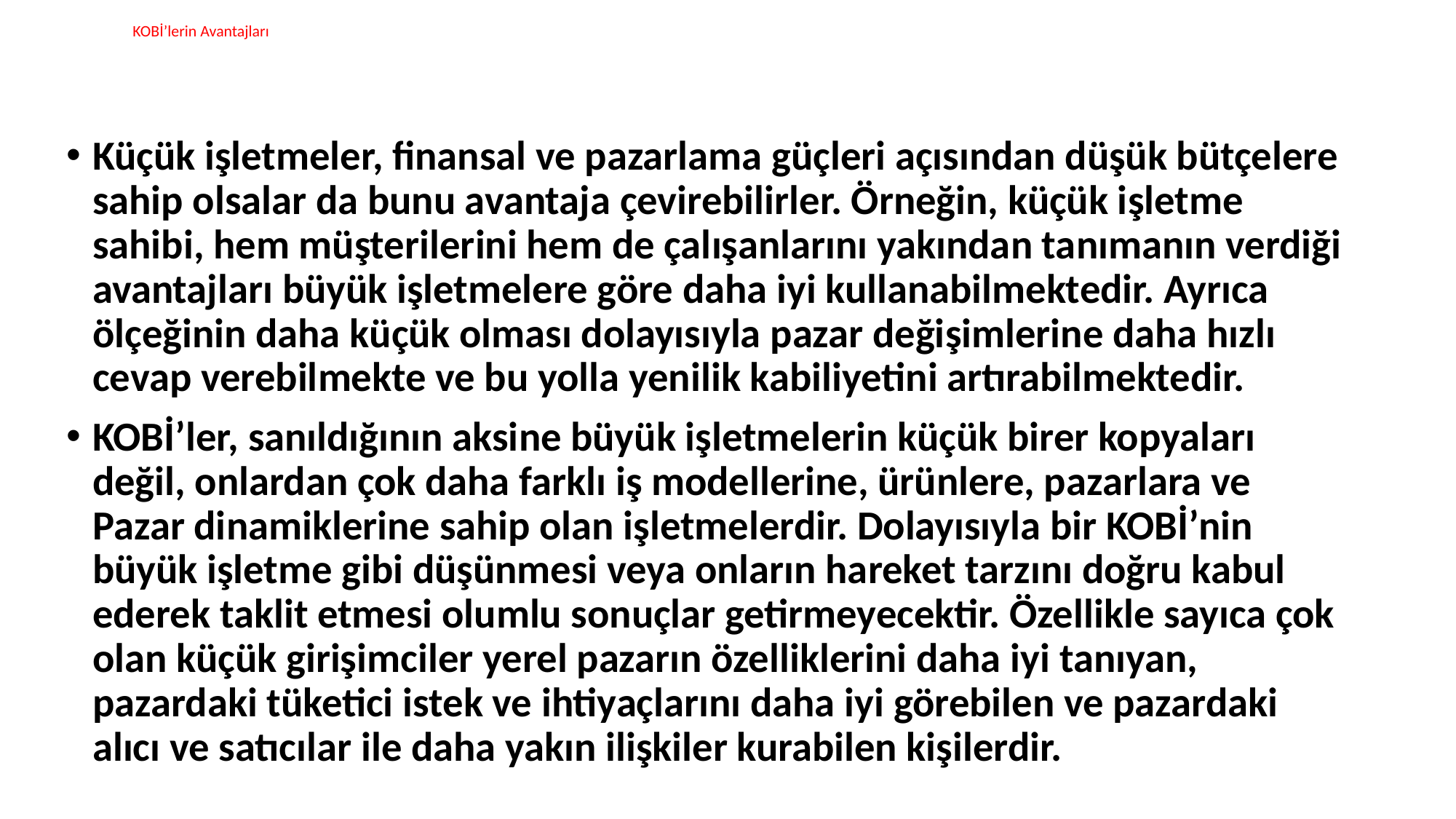

# KOBİ’lerin Avantajları

Küçük işletmeler, finansal ve pazarlama güçleri açısından düşük bütçelere sahip olsalar da bunu avantaja çevirebilirler. Örneğin, küçük işletme sahibi, hem müşterilerini hem de çalışanlarını yakından tanımanın verdiği avantajları büyük işletmelere göre daha iyi kullanabilmektedir. Ayrıca ölçeğinin daha küçük olması dolayısıyla pazar değişimlerine daha hızlı cevap verebilmekte ve bu yolla yenilik kabiliyetini artırabilmektedir.
KOBİ’ler, sanıldığının aksine büyük işletmelerin küçük birer kopyaları değil, onlardan çok daha farklı iş modellerine, ürünlere, pazarlara ve Pazar dinamiklerine sahip olan işletmelerdir. Dolayısıyla bir KOBİ’nin büyük işletme gibi düşünmesi veya onların hareket tarzını doğru kabul ederek taklit etmesi olumlu sonuçlar getirmeyecektir. Özellikle sayıca çok olan küçük girişimciler yerel pazarın özelliklerini daha iyi tanıyan, pazardaki tüketici istek ve ihtiyaçlarını daha iyi görebilen ve pazardaki alıcı ve satıcılar ile daha yakın ilişkiler kurabilen kişilerdir.